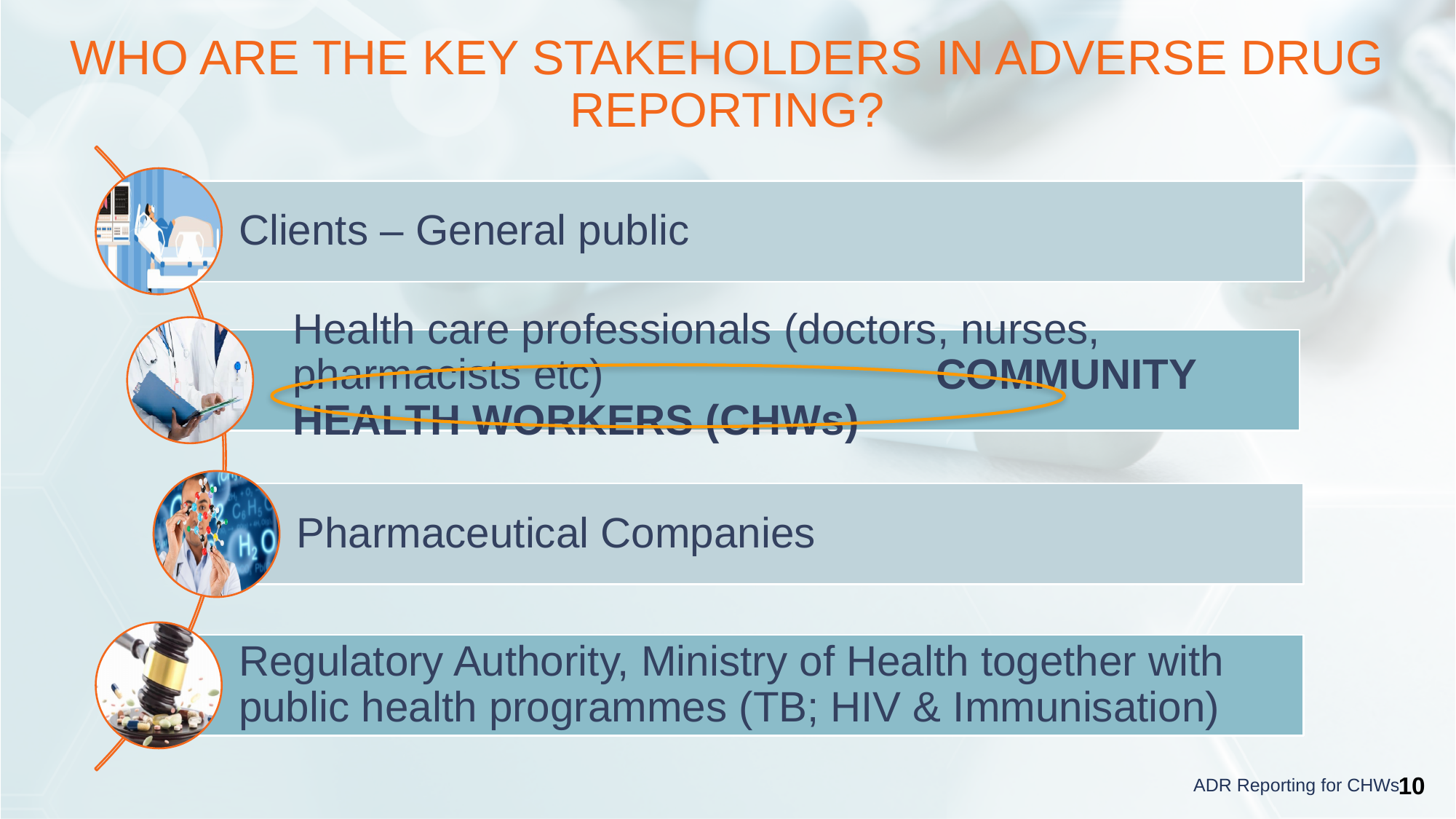

# WHO ARE THE KEY STAKEHOLDERS IN adverse drug reporting?

Clients – General public

Health care professionals (doctors, nurses, pharmacists etc)                            Community Health Workers (CHWs)

Pharmaceutical Companies

Regulatory Authority, Ministry of Health together with public health programmes (TB; HIV & Immunisation)

10
ADR Reporting for CHWs